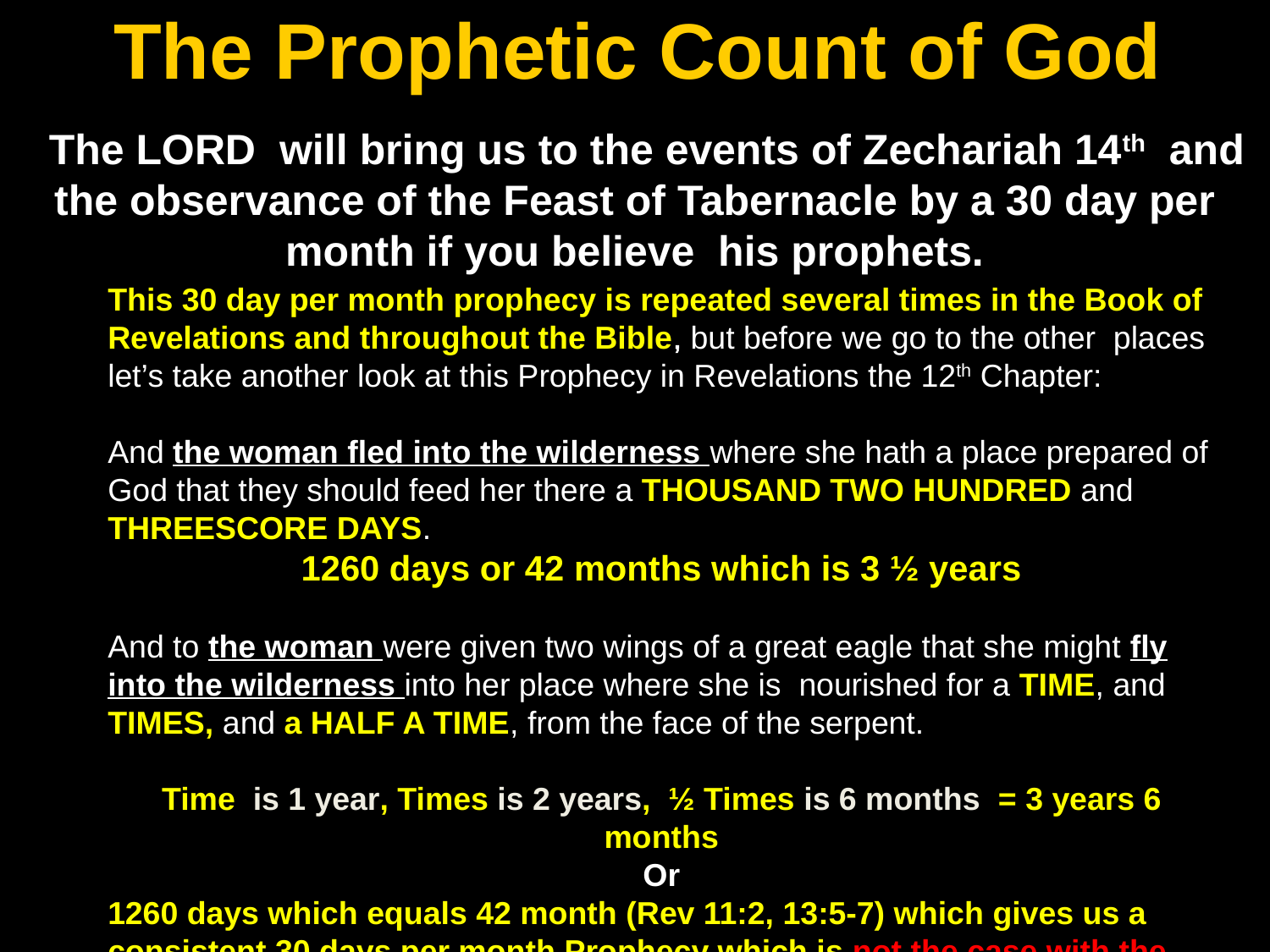

# The Prophetic Count of God
  The LORD  will bring us to the events of Zechariah 14th  and the observance of the Feast of Tabernacle by a 30 day per month if you believe  his prophets.
This 30 day per month prophecy is repeated several times in the Book of Revelations and throughout the Bible, but before we go to the other  places let’s take another look at this Prophecy in Revelations the 12th Chapter:

And the woman fled into the wilderness where she hath a place prepared of God that they should feed her there a THOUSAND TWO HUNDRED and THREESCORE DAYS.
1260 days or 42 months which is 3 ½ years

And to the woman were given two wings of a great eagle that she might fly into the wilderness into her place where she is  nourished for a TIME, and TIMES, and a HALF A TIME, from the face of the serpent.

Time  is 1 year, Times is 2 years,  ½ Times is 6 months  = 3 years 6 months
Or
1260 days which equals 42 month (Rev 11:2, 13:5-7) which gives us a consistent 30 days per month Prophecy which is not the case with the Luna Calendar.